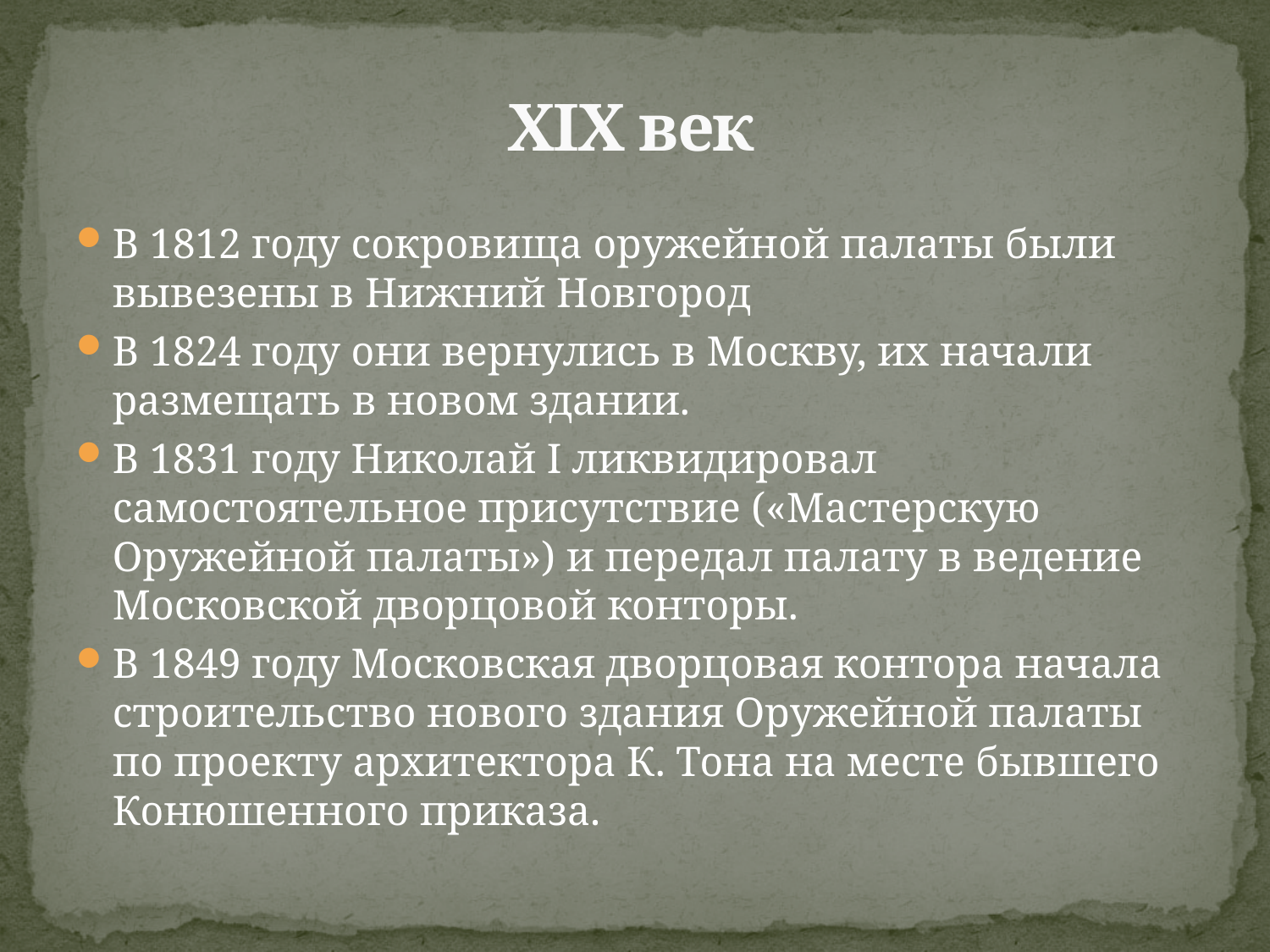

# XIX век
В 1812 году сокровища оружейной палаты были вывезены в Нижний Новгород
В 1824 году они вернулись в Москву, их начали размещать в новом здании.
В 1831 году Николай I ликвидировал самостоятельное присутствие («Мастерскую Оружейной палаты») и передал палату в ведение Московской дворцовой конторы.
В 1849 году Московская дворцовая контора начала строительство нового здания Оружейной палаты по проекту архитектора К. Тона на месте бывшего Конюшенного приказа.